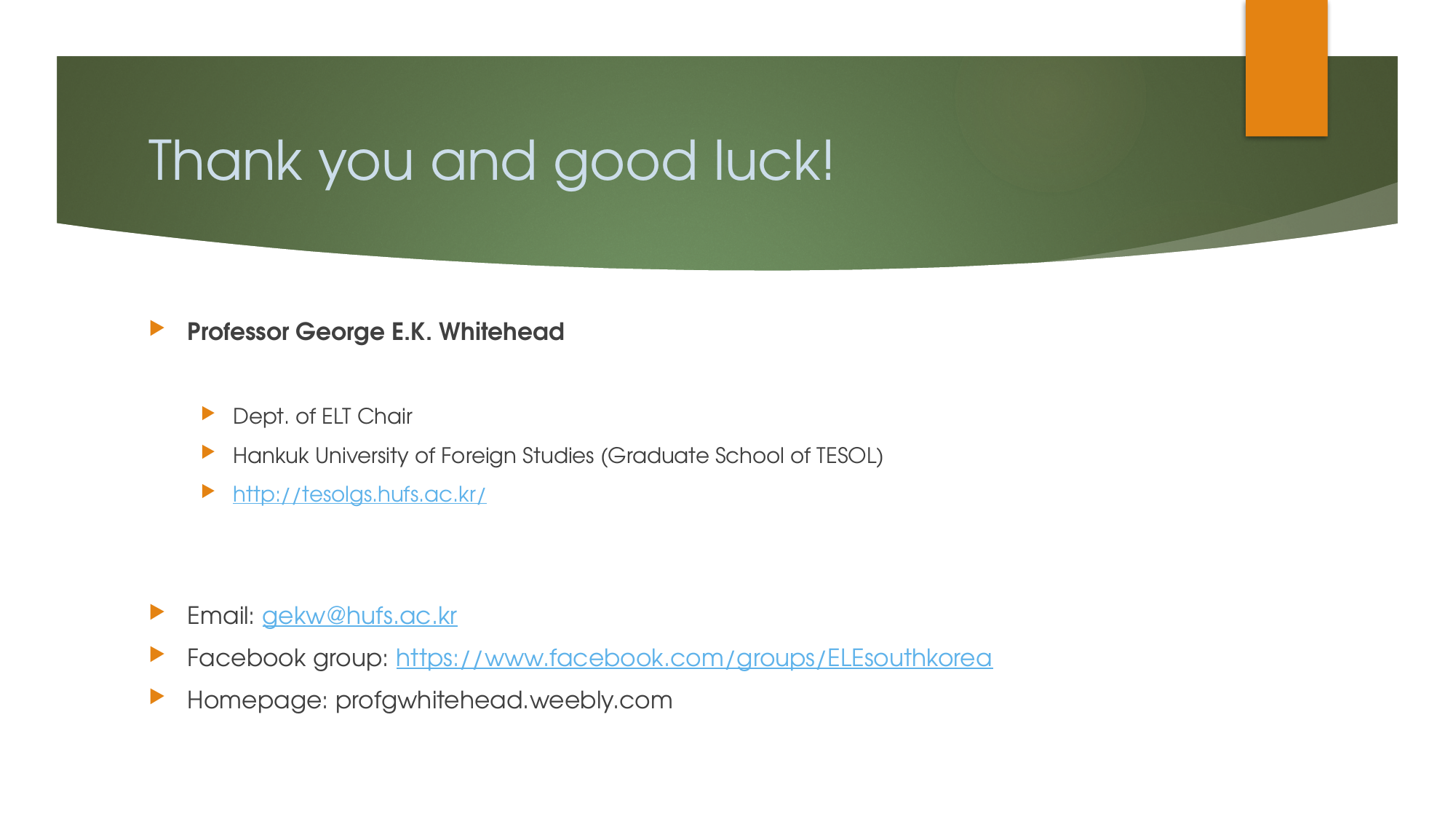

# Thank you and good luck!
Professor George E.K. Whitehead

Dept. of ELT Chair
Hankuk University of Foreign Studies (Graduate School of TESOL)
http://tesolgs.hufs.ac.kr/

Email: gekw@hufs.ac.kr
Facebook group: https://www.facebook.com/groups/ELEsouthkorea
Homepage: profgwhitehead.weebly.com